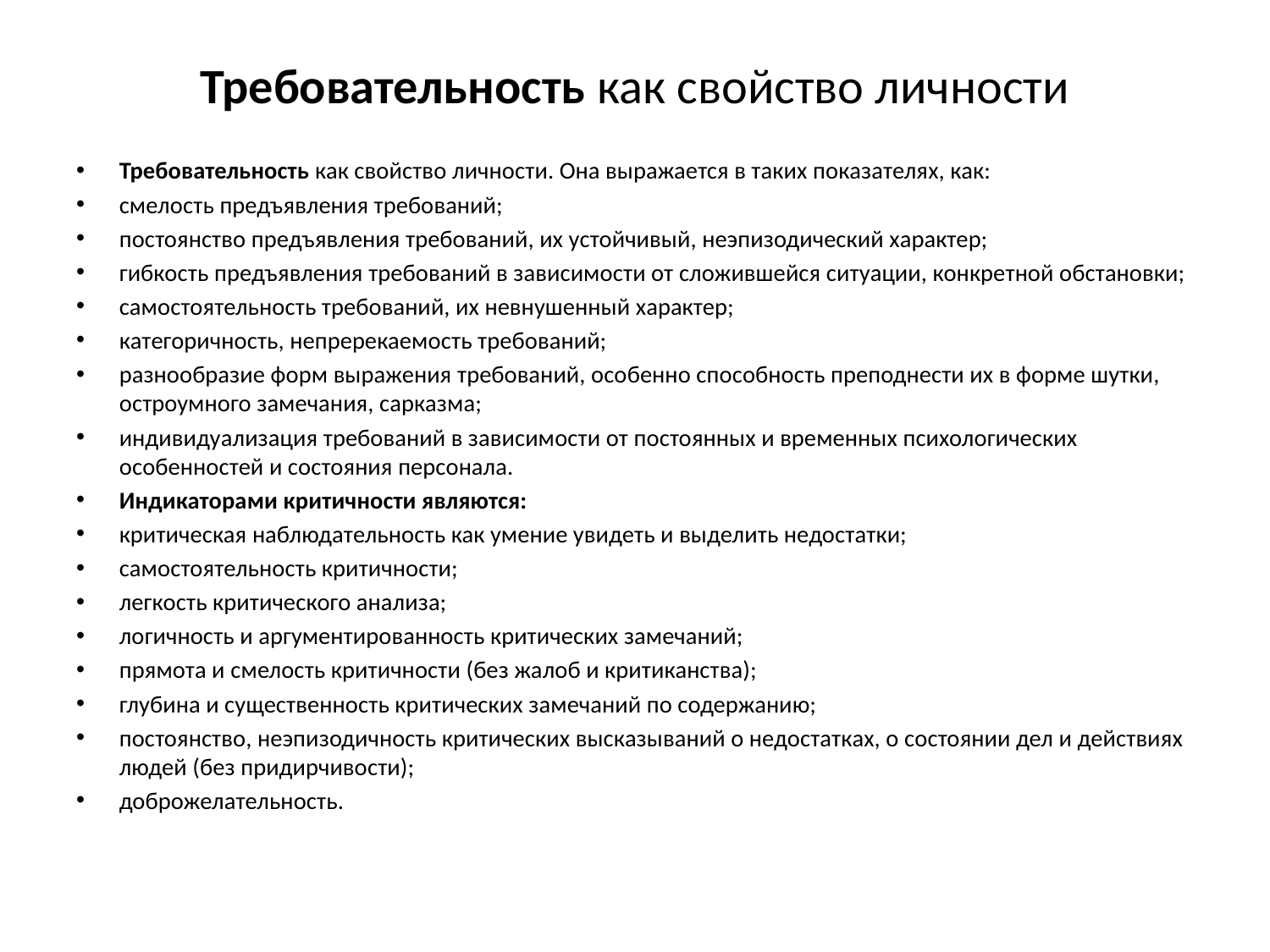

# Требовательность как свойство личности
Требовательность как свойство личности. Она выражается в таких показателях, как:
смелость предъявления требований;
постоянство предъявления требований, их устойчивый, неэпизодический характер;
гибкость предъявления требований в зависимости от сложившейся ситуации, конкретной обстановки;
самостоятельность требований, их невнушенный характер;
категоричность, непререкаемость требований;
разнообразие форм выражения требований, особенно способность преподнести их в форме шутки, остроумного замечания, сарказма;
индивидуализация требований в зависимости от постоянных и временных психологических особенностей и состояния персонала.
Индикаторами критичности являются:
критическая наблюдательность как умение увидеть и выделить недостатки;
самостоятельность критичности;
легкость критического анализа;
логичность и аргументированность критических замечаний;
прямота и смелость критичности (без жалоб и критиканства);
глубина и существенность критических замечаний по содержанию;
постоянство, неэпизодичность критических высказываний о недостатках, о состоянии дел и действиях людей (без придирчивости);
доброжелательность.